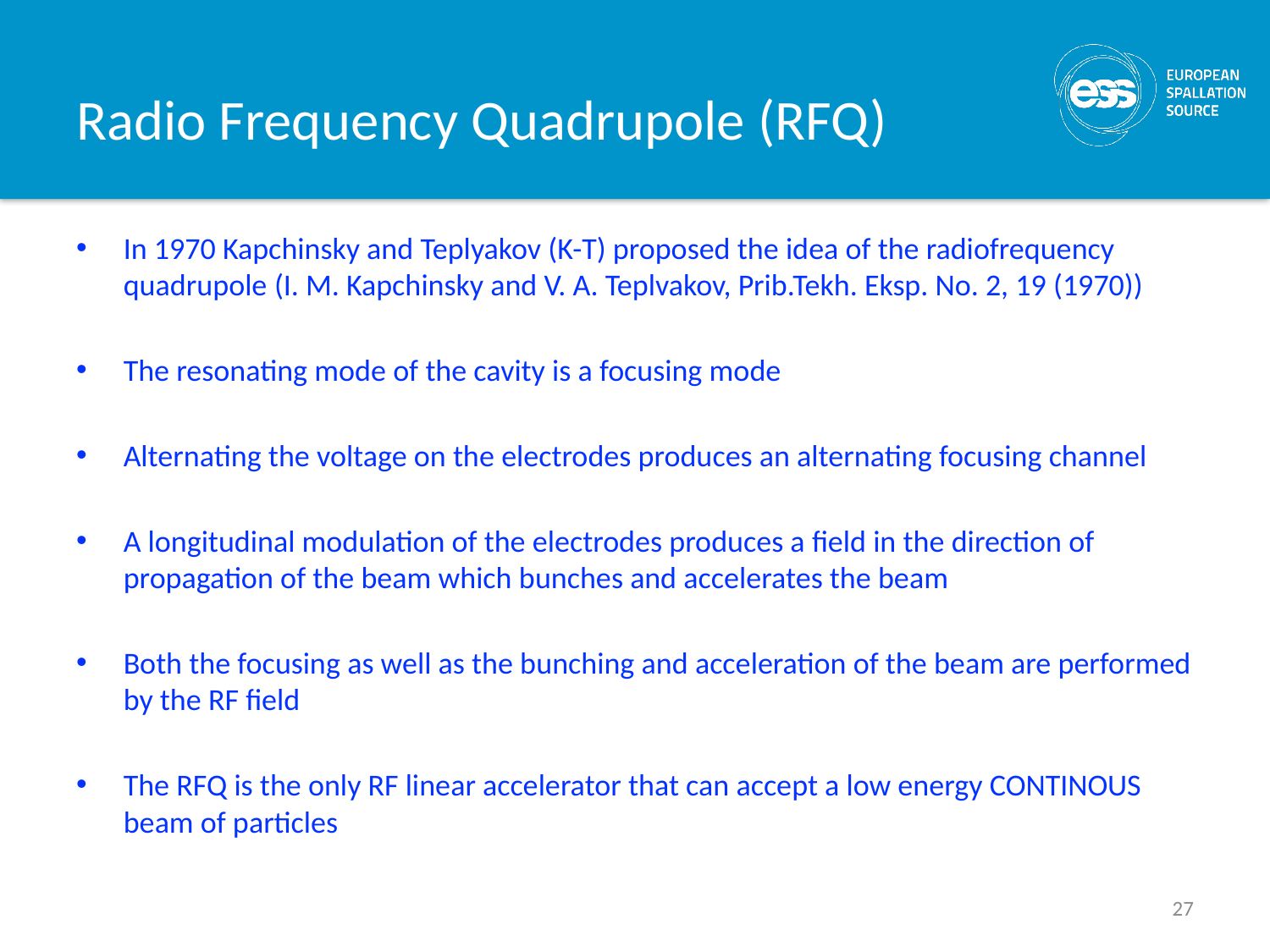

# Radio Frequency Quadrupole (RFQ)
In 1970 Kapchinsky and Teplyakov (K-T) proposed the idea of the radiofrequency quadrupole (I. M. Kapchinsky and V. A. Teplvakov, Prib.Tekh. Eksp. No. 2, 19 (1970))

The resonating mode of the cavity is a focusing mode

Alternating the voltage on the electrodes produces an alternating focusing channel

A longitudinal modulation of the electrodes produces a field in the direction of propagation of the beam which bunches and accelerates the beam

Both the focusing as well as the bunching and acceleration of the beam are performed by the RF field

The RFQ is the only RF linear accelerator that can accept a low energy CONTINOUS beam of particles
27